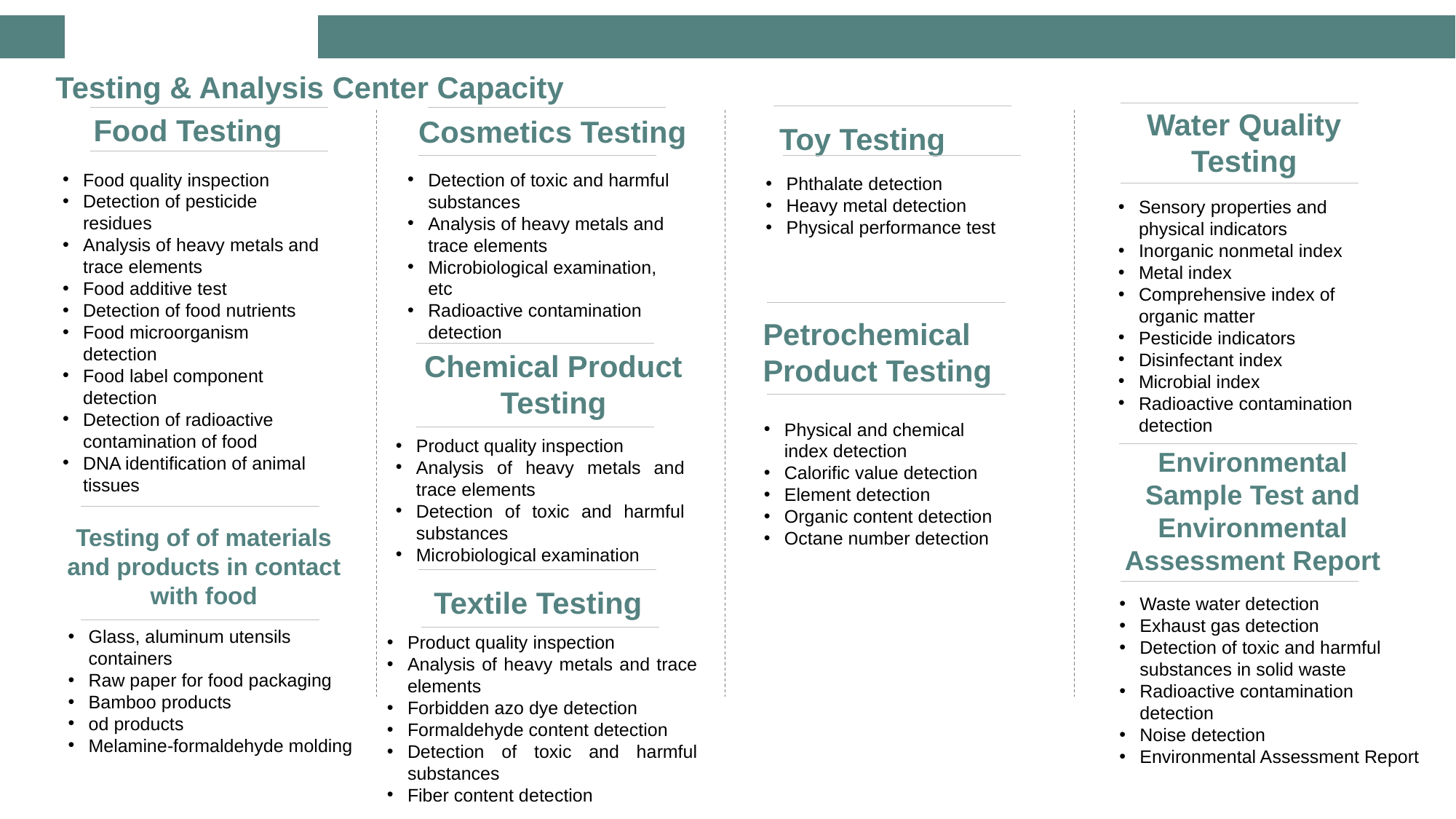

# Testing & Analysis Center Capacity
Water Quality Testing
Food Testing
Cosmetics Testing
Toy Testing
Food quality inspection
Detection of pesticide residues
Analysis of heavy metals and trace elements
Food additive test
Detection of food nutrients
Food microorganism detection
Food label component detection
Detection of radioactive contamination of food
DNA identification of animal tissues

Detection of toxic and harmful substances
Analysis of heavy metals and trace elements
Microbiological examination, etc
Radioactive contamination detection
Phthalate detection
Heavy metal detection
Physical performance test
Sensory properties and physical indicators
Inorganic nonmetal index
Metal index
Comprehensive index of organic matter
Pesticide indicators
Disinfectant index
Microbial index
Radioactive contamination detection
Petrochemical Product Testing
Chemical Product Testing
Physical and chemical index detection
Calorific value detection
Element detection
Organic content detection
Octane number detection

Product quality inspection
Analysis of heavy metals and trace elements
Detection of toxic and harmful substances
Microbiological examination
Environmental Sample Test and Environmental Assessment Report

Testing of of materials and products in contact with food
Textile Testing
Waste water detection
Exhaust gas detection
Detection of toxic and harmful substances in solid waste
Radioactive contamination detection
Noise detection
Environmental Assessment Report
Glass, aluminum utensils containers
Raw paper for food packaging
Bamboo products
od products
Melamine-formaldehyde molding
Product quality inspection
Analysis of heavy metals and trace elements
Forbidden azo dye detection
Formaldehyde content detection
Detection of toxic and harmful substances
Fiber content detection